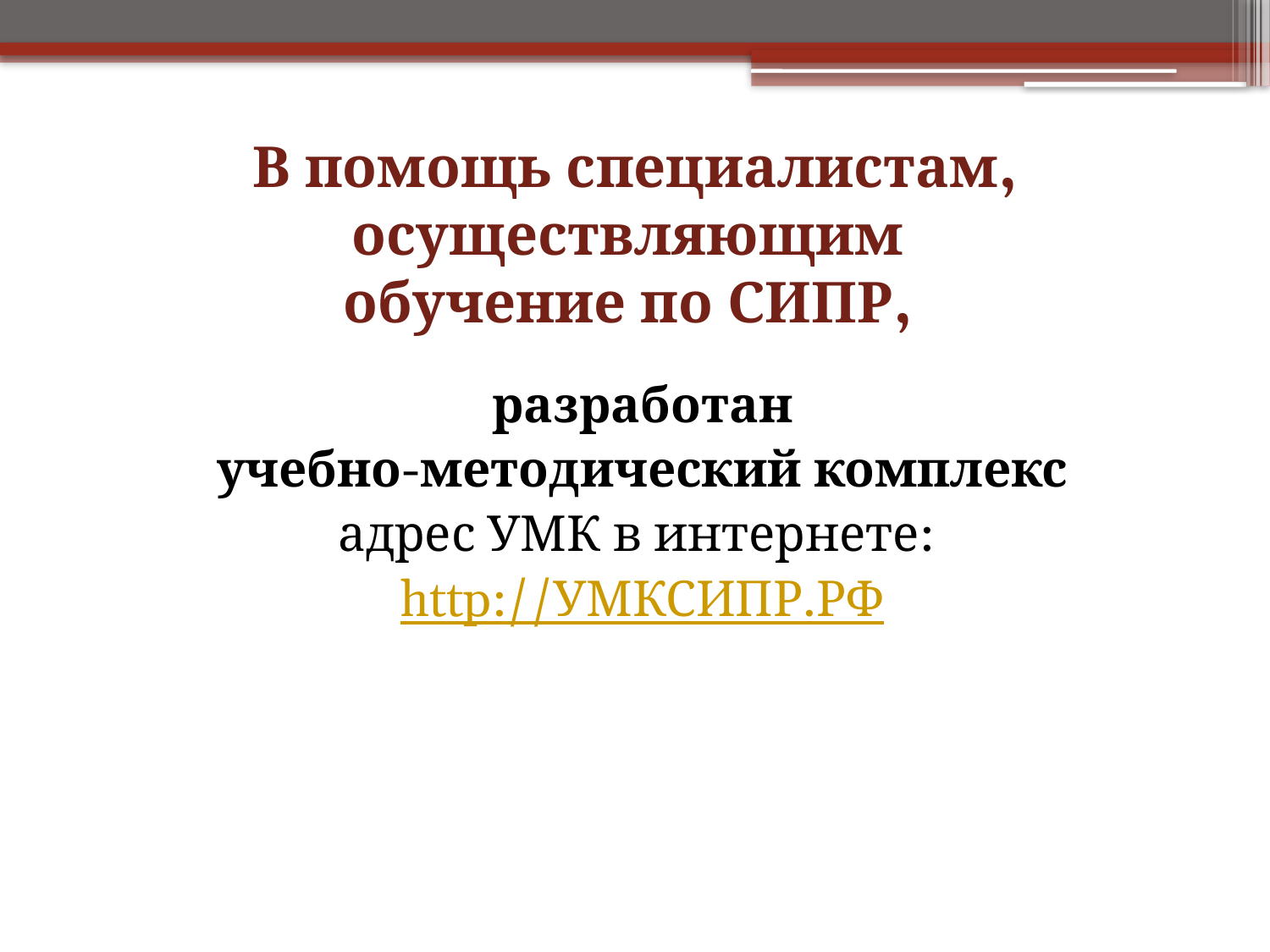

# В помощь специалистам, осуществляющим обучение по СИПР,
разработан
учебно-методический комплекс
адрес УМК в интернете:
http://УМКСИПР.РФ